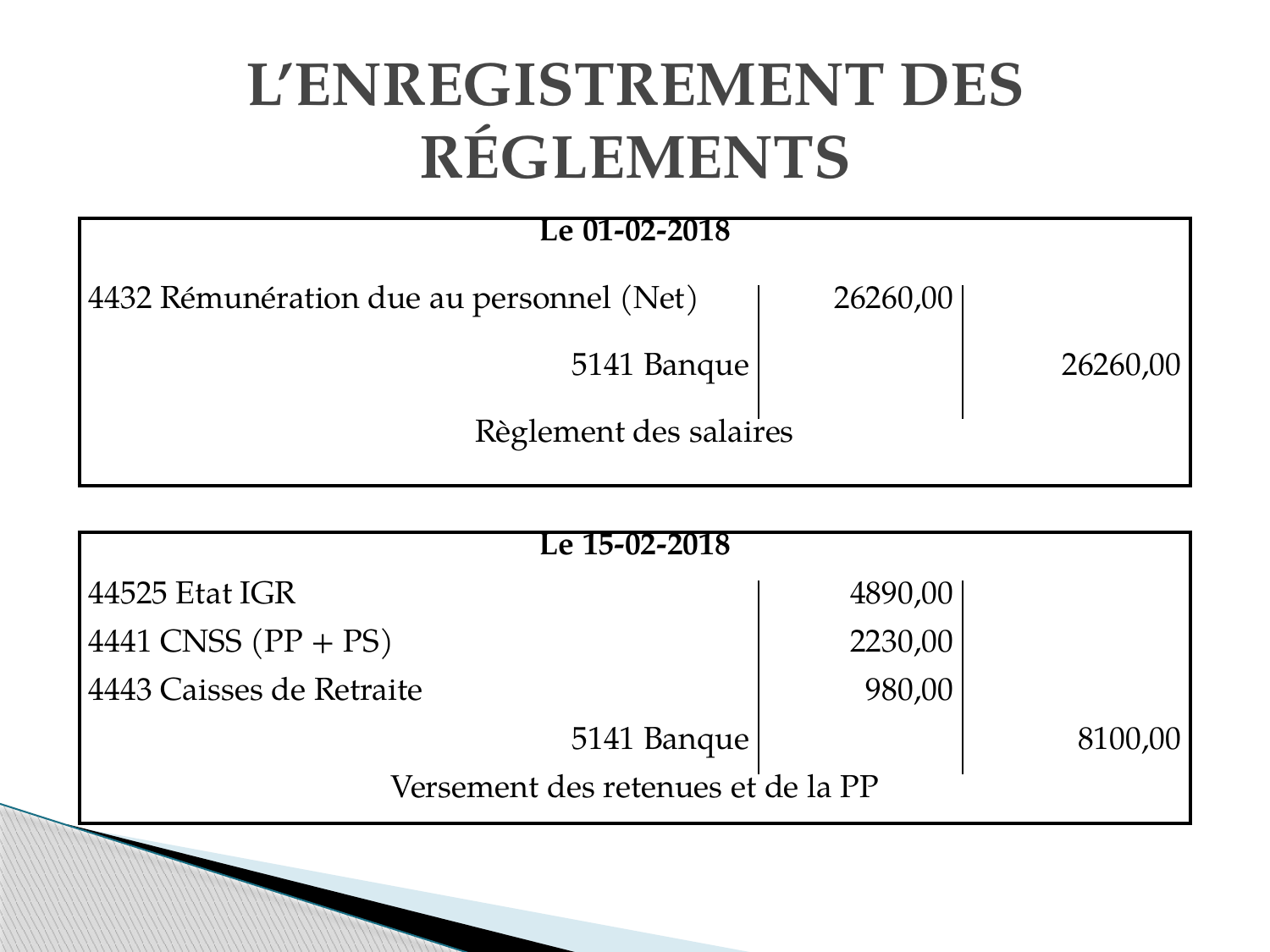

# L’enregistrement des réglements
| Le 01-02-2018 |  |  |
| --- | --- | --- |
| 4432 Rémunération due au personnel (Net) | 26260,00 |  |
| 5141 Banque |  | 26260,00 |
| Règlement des salaires |  |  |
| Le 15-02-2018 |  |  |
| --- | --- | --- |
| 44525 Etat IGR | 4890,00 |  |
| 4441 CNSS (PP + PS) | 2230,00 |  |
| 4443 Caisses de Retraite | 980,00 |  |
| 5141 Banque |  | 8100,00 |
| Versement des retenues et de la PP |  |  |